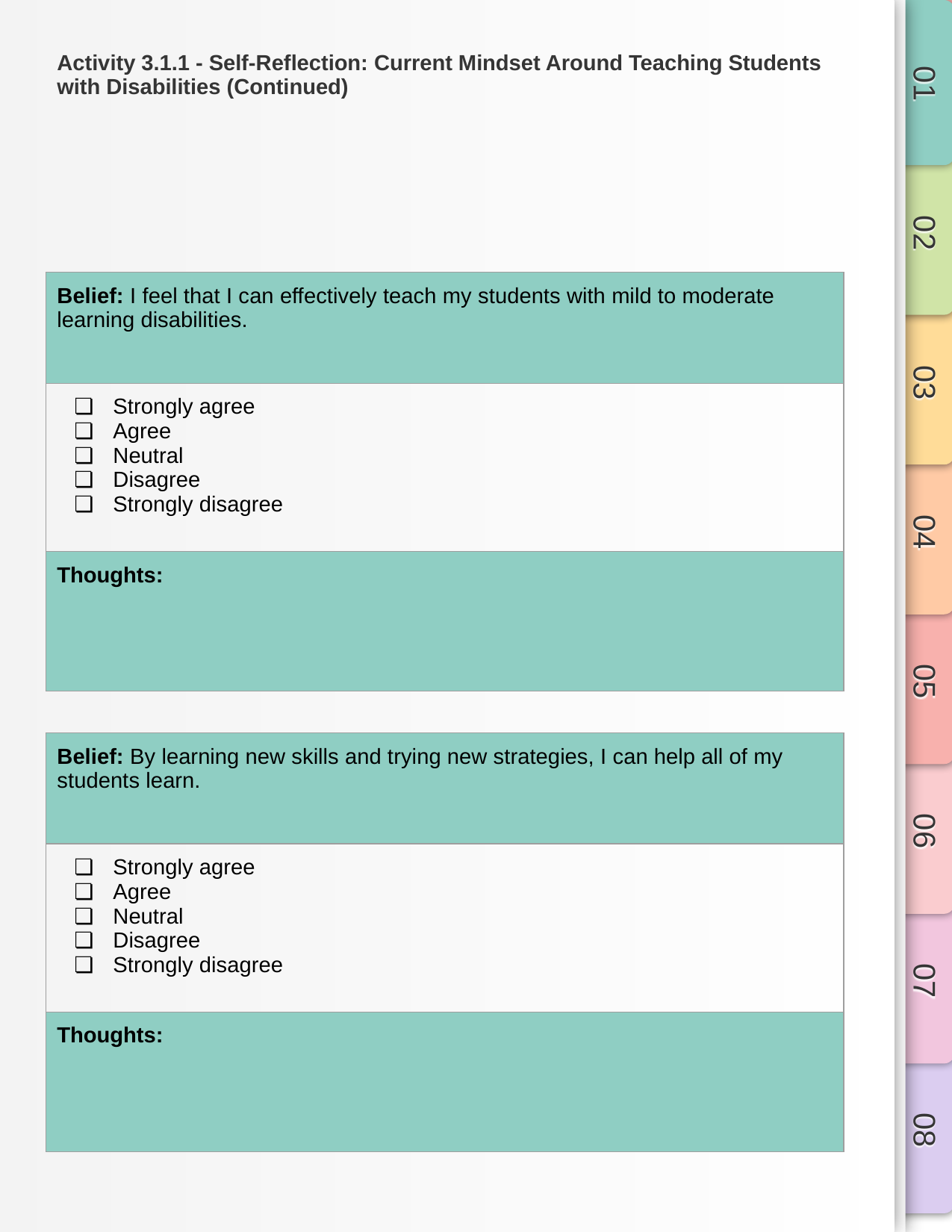

# Activity 3.1.1 - Self-Reflection: Current Mindset Around Teaching Students with Disabilities (Continued)
| Belief: I feel that I can effectively teach my students with mild to moderate learning disabilities. |
| --- |
| Strongly agree Agree Neutral Disagree Strongly disagree |
| Thoughts: |
| Belief: By learning new skills and trying new strategies, I can help all of my students learn. |
| --- |
| Strongly agree Agree Neutral Disagree Strongly disagree |
| Thoughts: |